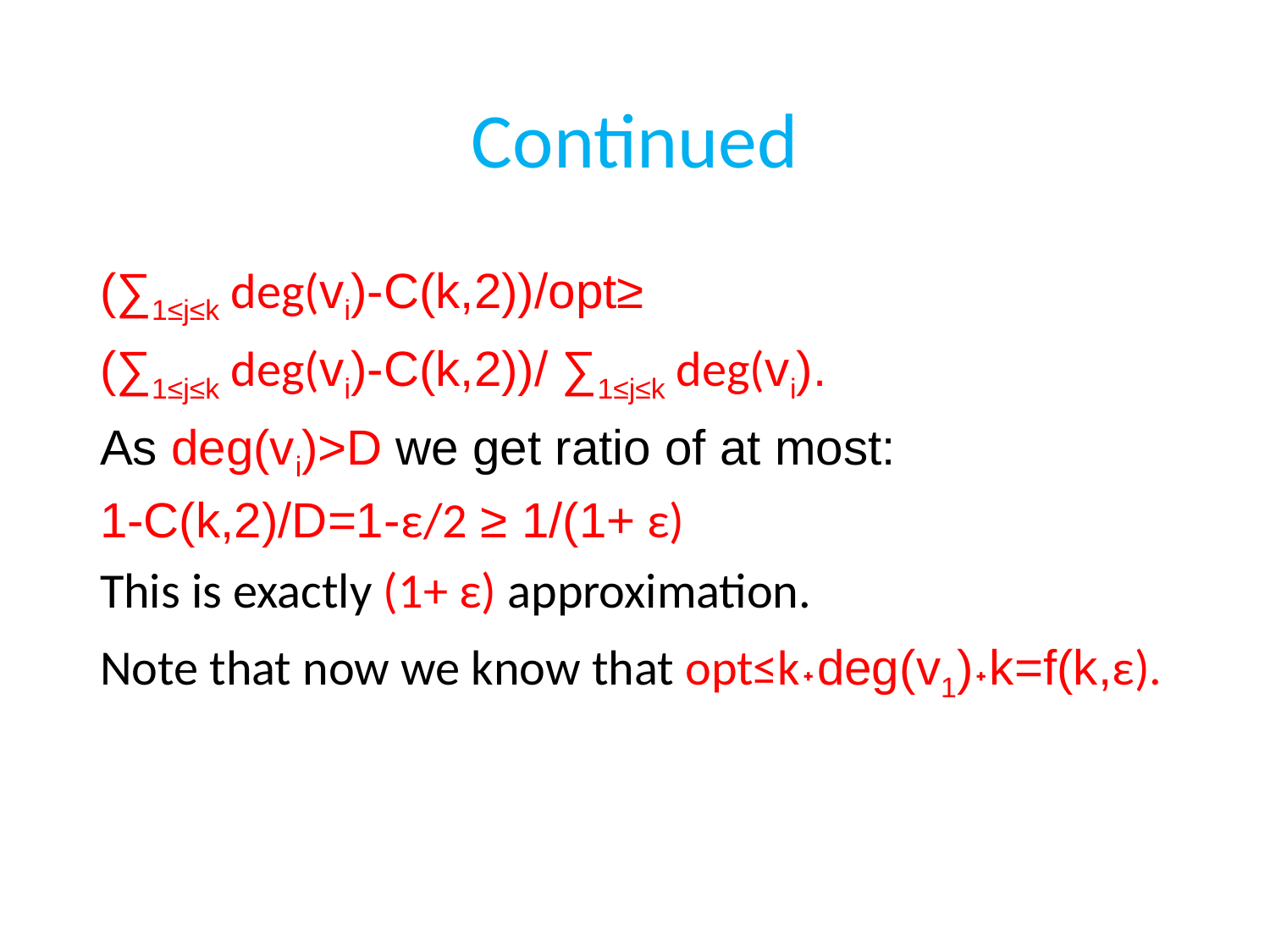

# Continued
(∑1≤j≤k deg(vi)-C(k,2))/opt≥
(∑1≤j≤k deg(vi)-C(k,2))/ ∑1≤j≤k deg(vi).
As deg(vi)>D we get ratio of at most:
1-C(k,2)/D=1-ε/2 ≥ 1/(1+ ε)
This is exactly (1+ ε) approximation.
Note that now we know that opt≤k˖deg(v1)˖k=f(k,ε).